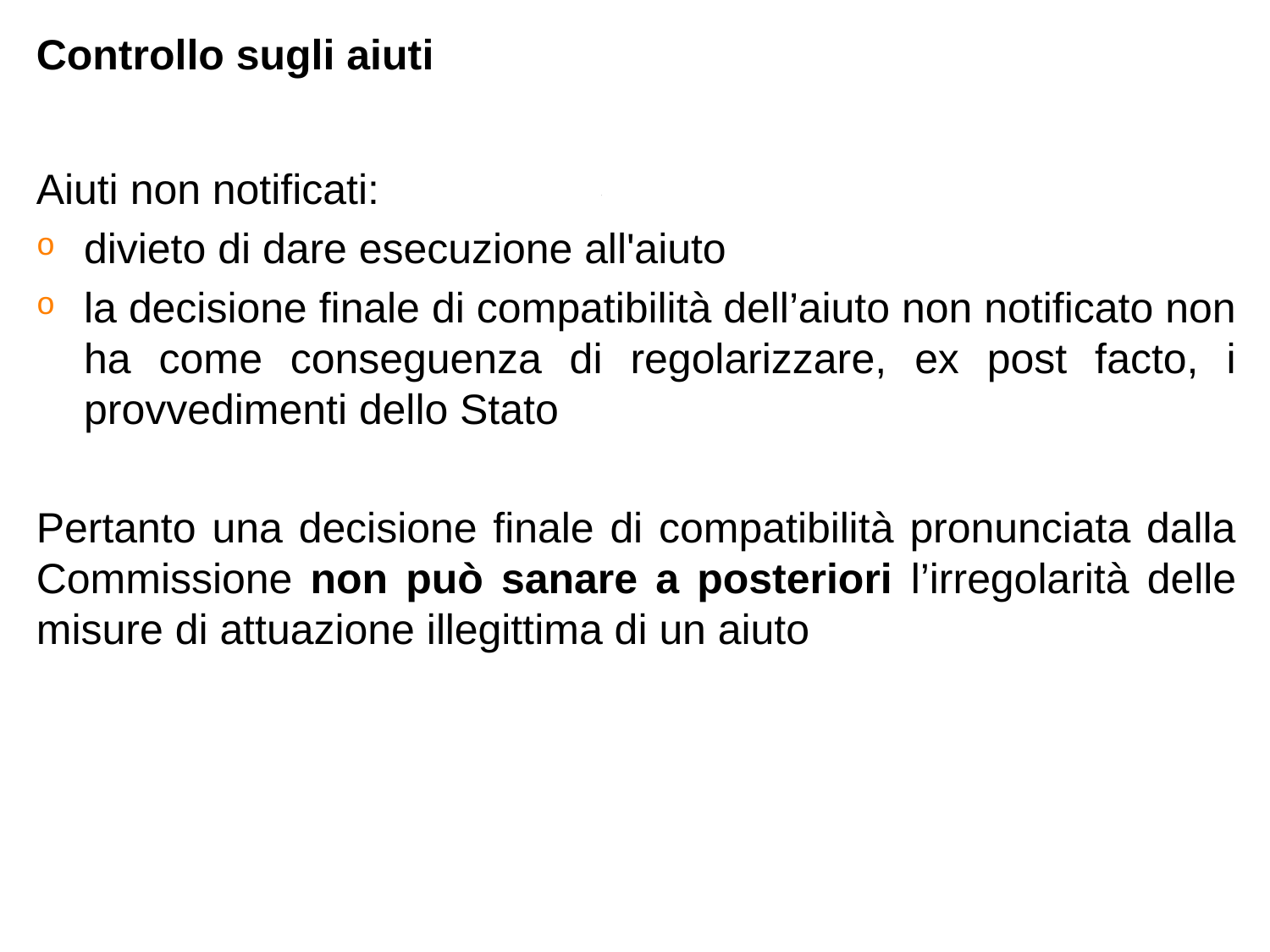

Controllo sugli aiuti
Aiuti non notificati:
divieto di dare esecuzione all'aiuto
la decisione finale di compatibilità dell’aiuto non notificato non ha come conseguenza di regolarizzare, ex post facto, i provvedimenti dello Stato

Pertanto una decisione finale di compatibilità pronunciata dalla Commissione non può sanare a posteriori l’irregolarità delle misure di attuazione illegittima di un aiuto